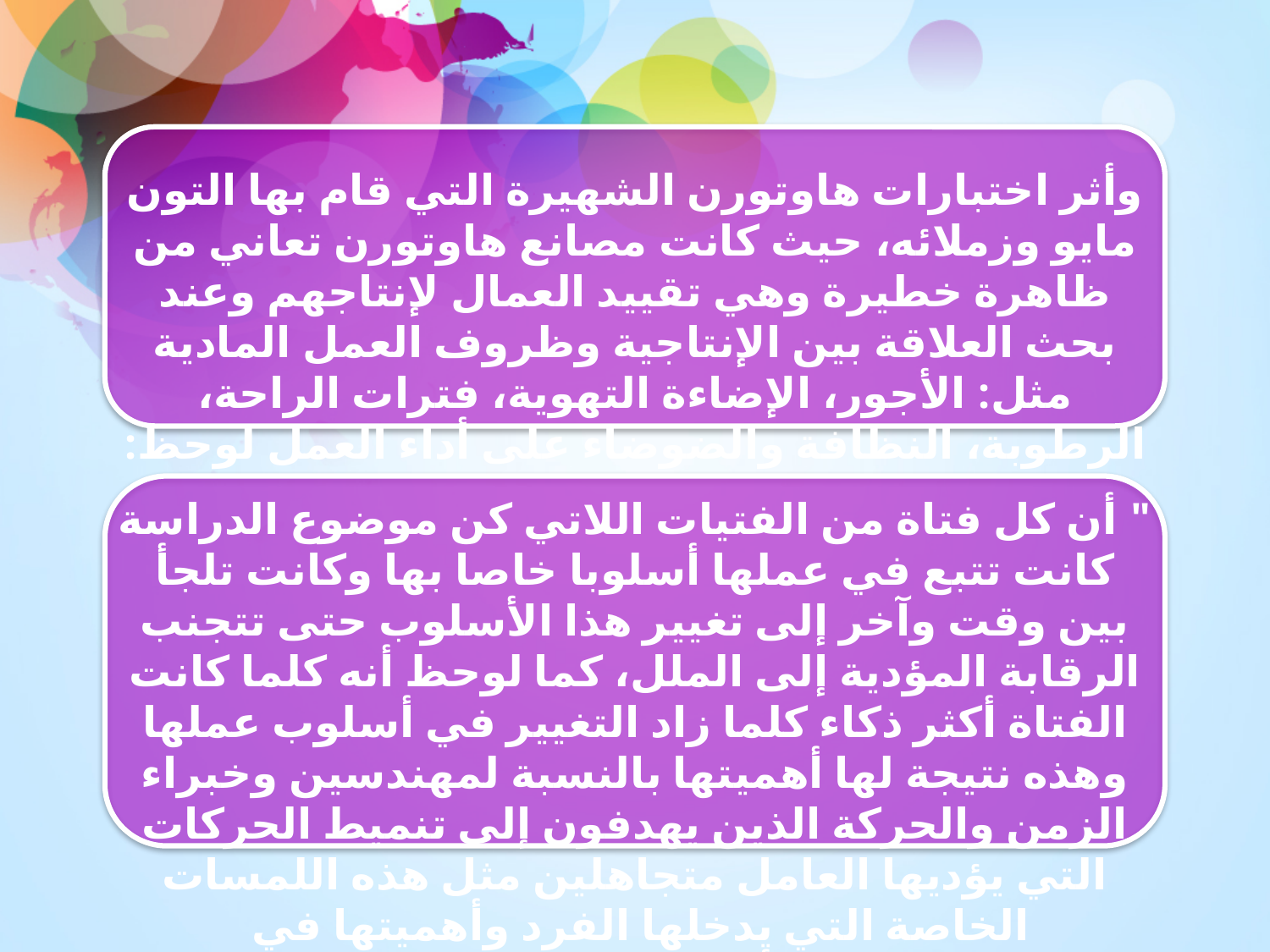

وأثر اختبارات هاوتورن الشهيرة التي قام بها التون مايو وزملائه، حيث كانت مصانع هاوتورن تعاني من ظاهرة خطيرة وهي تقييد العمال لإنتاجهم وعند بحث العلاقة بين الإنتاجية وظروف العمل المادية مثل: الأجور، الإضاءة التهوية، فترات الراحة، الرطوبة، النظافة والضوضاء على أداء العمل لوحظ:

" أن كل فتاة من الفتيات اللاتي كن موضوع الدراسة كانت تتبع في عملها أسلوبا خاصا بها وكانت تلجأ بين وقت وآخر إلى تغيير هذا الأسلوب حتى تتجنب الرقابة المؤدية إلى الملل، كما لوحظ أنه كلما كانت الفتاة أكثر ذكاء كلما زاد التغيير في أسلوب عملها وهذه نتيجة لها أهميتها بالنسبة لمهندسين وخبراء الزمن والحركة الذين يهدفون إلى تنميط الحركات التي يؤديها العامل متجاهلين مثل هذه اللمسات الخاصة التي يدخلها الفرد وأهميتها في
أسلوب عمله"